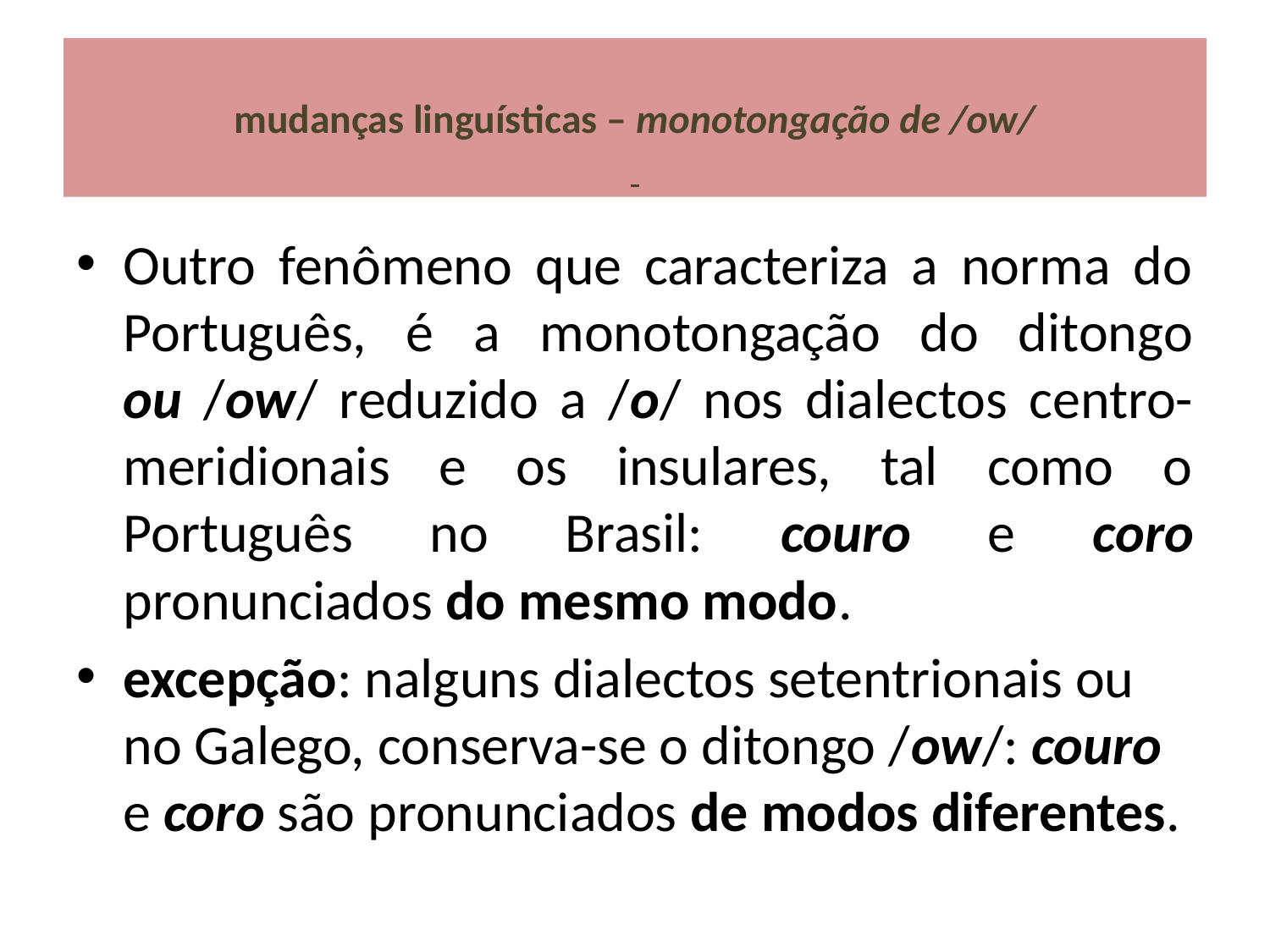

# mudanças linguísticas – monotongação de /ow/
Outro fenômeno que caracteriza a norma do Português, é a monotongação do ditongo ou /ow/ reduzido a /o/ nos dialectos centro-meridionais e os insulares, tal como o Português no Brasil: couro e coro pronunciados do mesmo modo.
excepção: nalguns dialectos setentrionais ou no Galego, conserva-se o ditongo /ow/: couro e coro são pronunciados de modos diferentes.